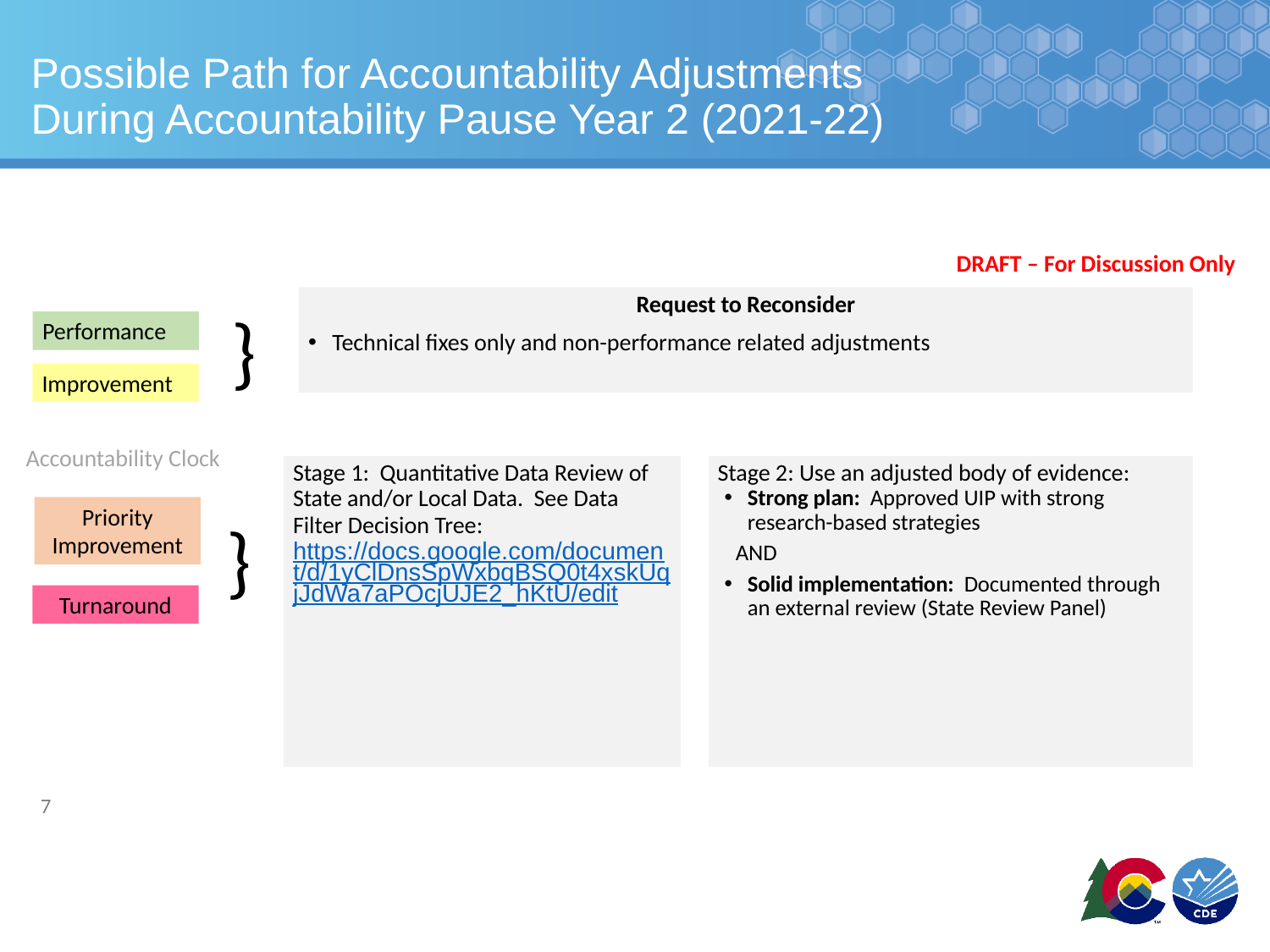

# Possible Path for Accountability Adjustments During Accountability Pause Year 2 (2021-22)
DRAFT – For Discussion Only
Request to Reconsider
Technical fixes only and non-performance related adjustments
}
Performance
Improvement
Accountability Clock
Stage 1:  Quantitative Data Review of State and/or Local Data.  See Data Filter Decision Tree:   https://docs.google.com/document/d/1yClDnsSpWxbqBSQ0t4xskUqjJdWa7aPOcjUJE2_hKtU/edit
Stage 2: Use an adjusted body of evidence:
Strong plan:  Approved UIP with strong research-based strategies
AND
Solid implementation:  Documented through an external review (State Review Panel)

Priority Improvement
}
Turnaround
7